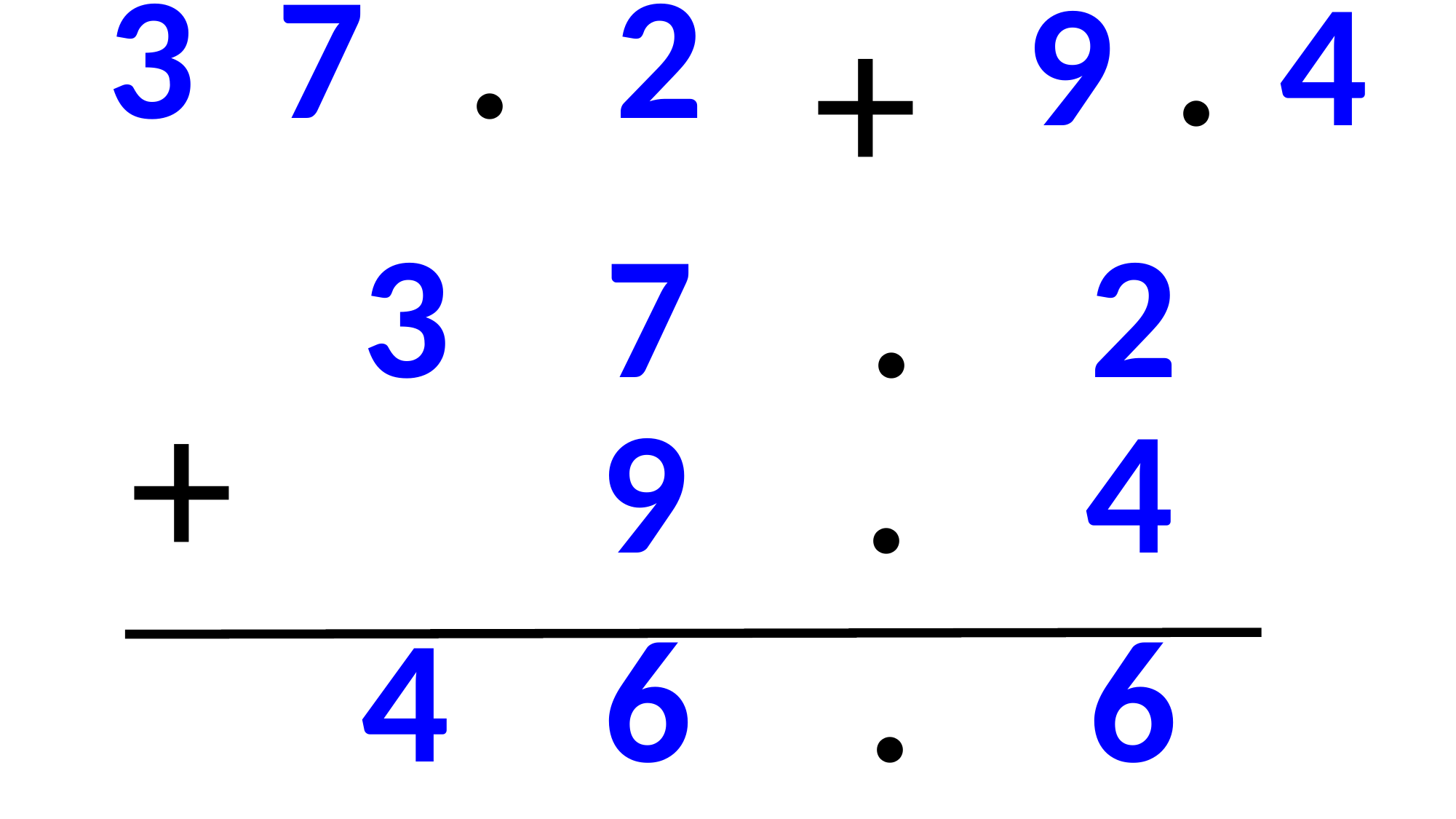

+
| 3 | 7 | . | 2 |
| --- | --- | --- | --- |
| 9 | . | 4 |
| --- | --- | --- |
| 3 | 7 | . | 2 |
| --- | --- | --- | --- |
+
|  | 9 | . | 4 |
| --- | --- | --- | --- |
| 4 | 6 | . | 6 |
| --- | --- | --- | --- |